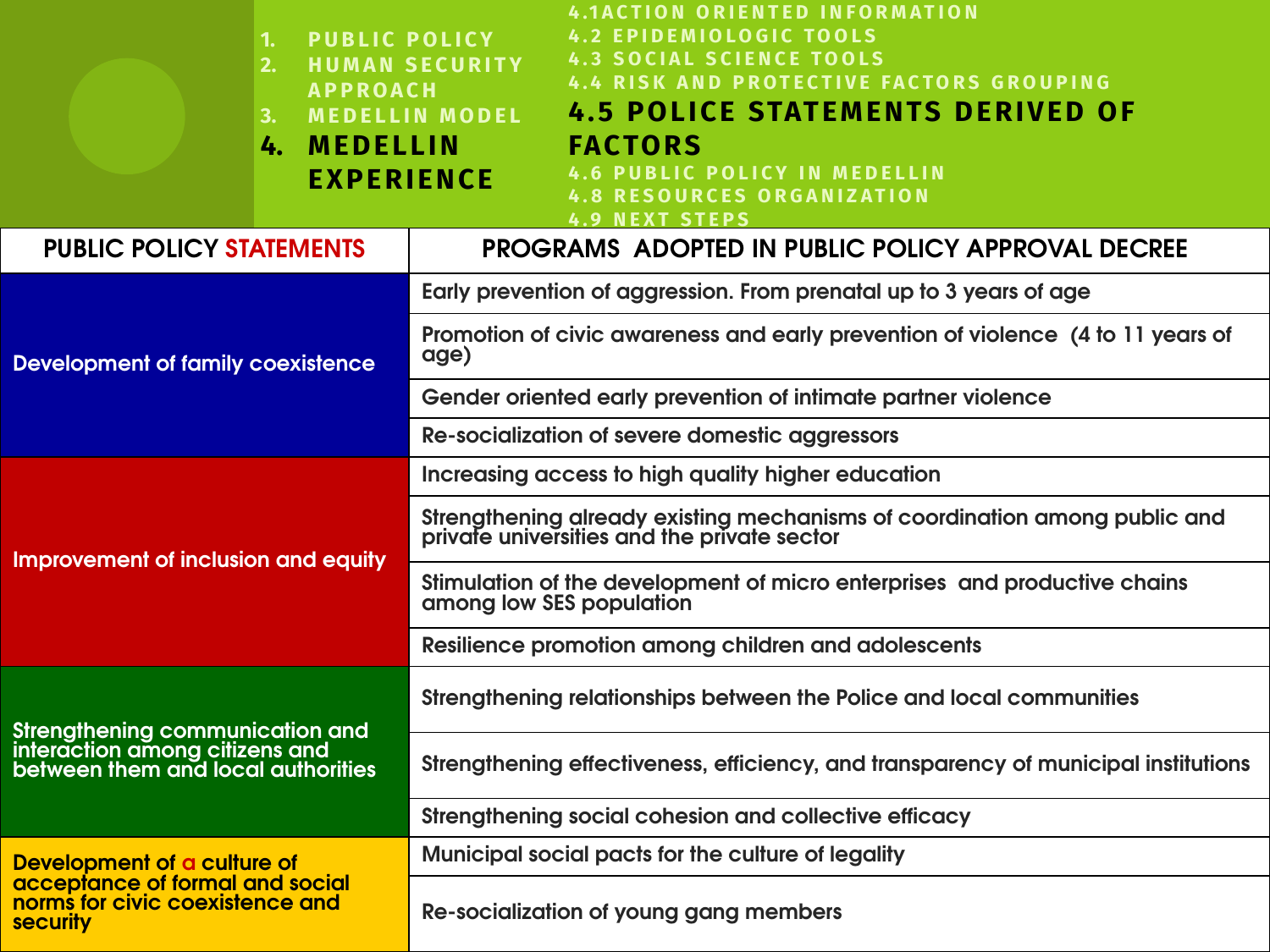

# 4.1Action oriented information 4.2 Epidemiologic tools 4.3 Social science tools 4.4 Risk and protective factors grouping 4.5 Police statements derived of factors 4.6 Public policy in Medellin 4.8 Resources organization 4.9 Next steps
Public policy
Human security approach
Medellin model
Medellin experience
| PUBLIC POLICY STATEMENTS | PROGRAMS ADOPTED IN PUBLIC POLICY APPROVAL DECREE |
| --- | --- |
| Development of family coexistence | Early prevention of aggression. From prenatal up to 3 years of age |
|  | Promotion of civic awareness and early prevention of violence (4 to 11 years of age) |
|  | Gender oriented early prevention of intimate partner violence |
|  | Re-socialization of severe domestic aggressors |
| Improvement of inclusion and equity | Increasing access to high quality higher education |
|  | Strengthening already existing mechanisms of coordination among public and private universities and the private sector |
|  | Stimulation of the development of micro enterprises and productive chains among low SES population |
|  | Resilience promotion among children and adolescents |
| Strengthening communication and interaction among citizens and between them and local authorities | Strengthening relationships between the Police and local communities |
|  | Strengthening effectiveness, efficiency, and transparency of municipal institutions |
|  | Strengthening social cohesion and collective efficacy |
| Development of a culture of acceptance of formal and social norms for civic coexistence and security | Municipal social pacts for the culture of legality |
|  | Re-socialization of young gang members |